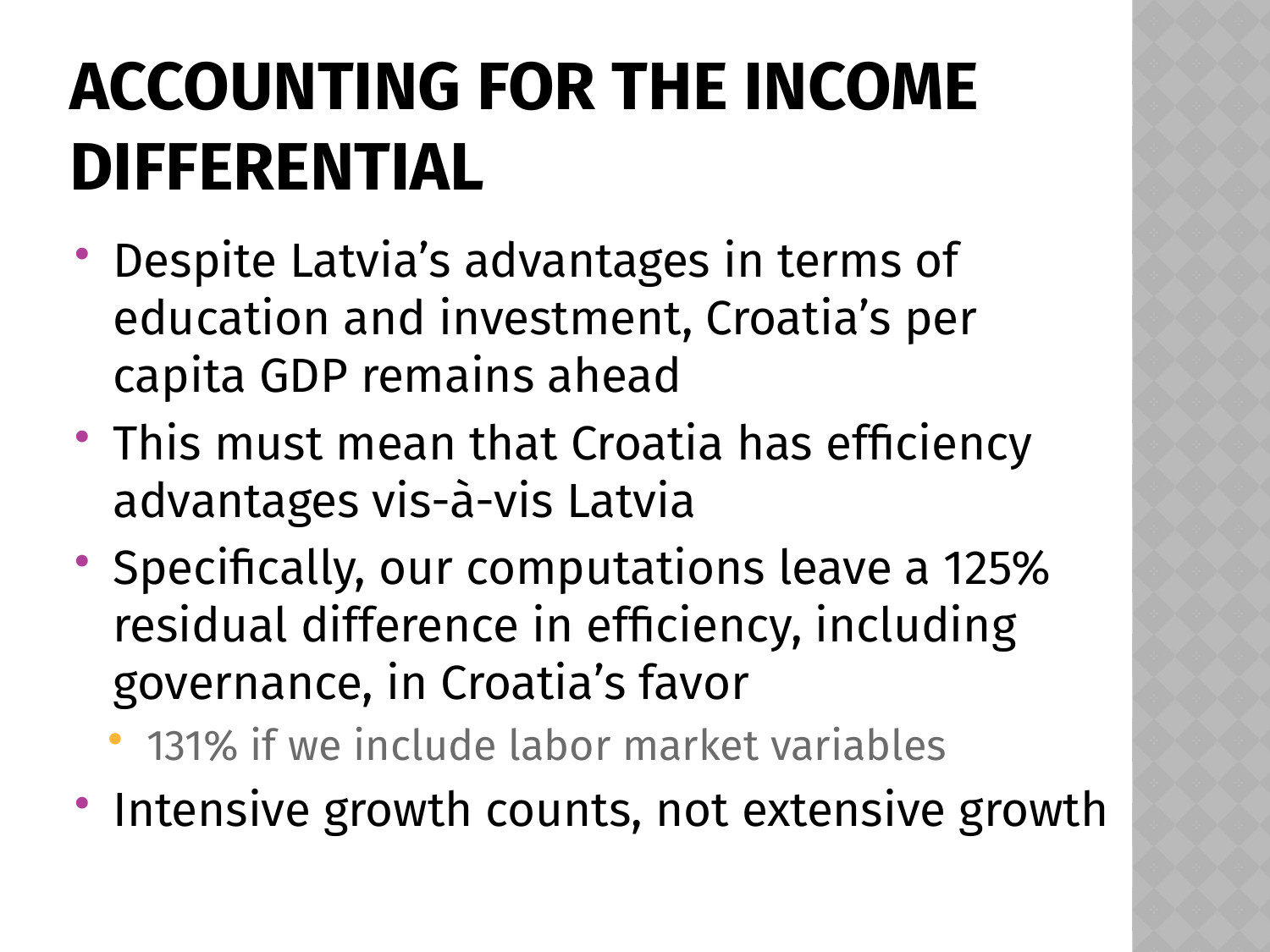

# Accounting for the income differential
Despite Latvia’s advantages in terms of education and investment, Croatia’s per capita GDP remains ahead
This must mean that Croatia has efficiency advantages vis-à-vis Latvia
Specifically, our computations leave a 125% residual difference in efficiency, including governance, in Croatia’s favor
131% if we include labor market variables
Intensive growth counts, not extensive growth